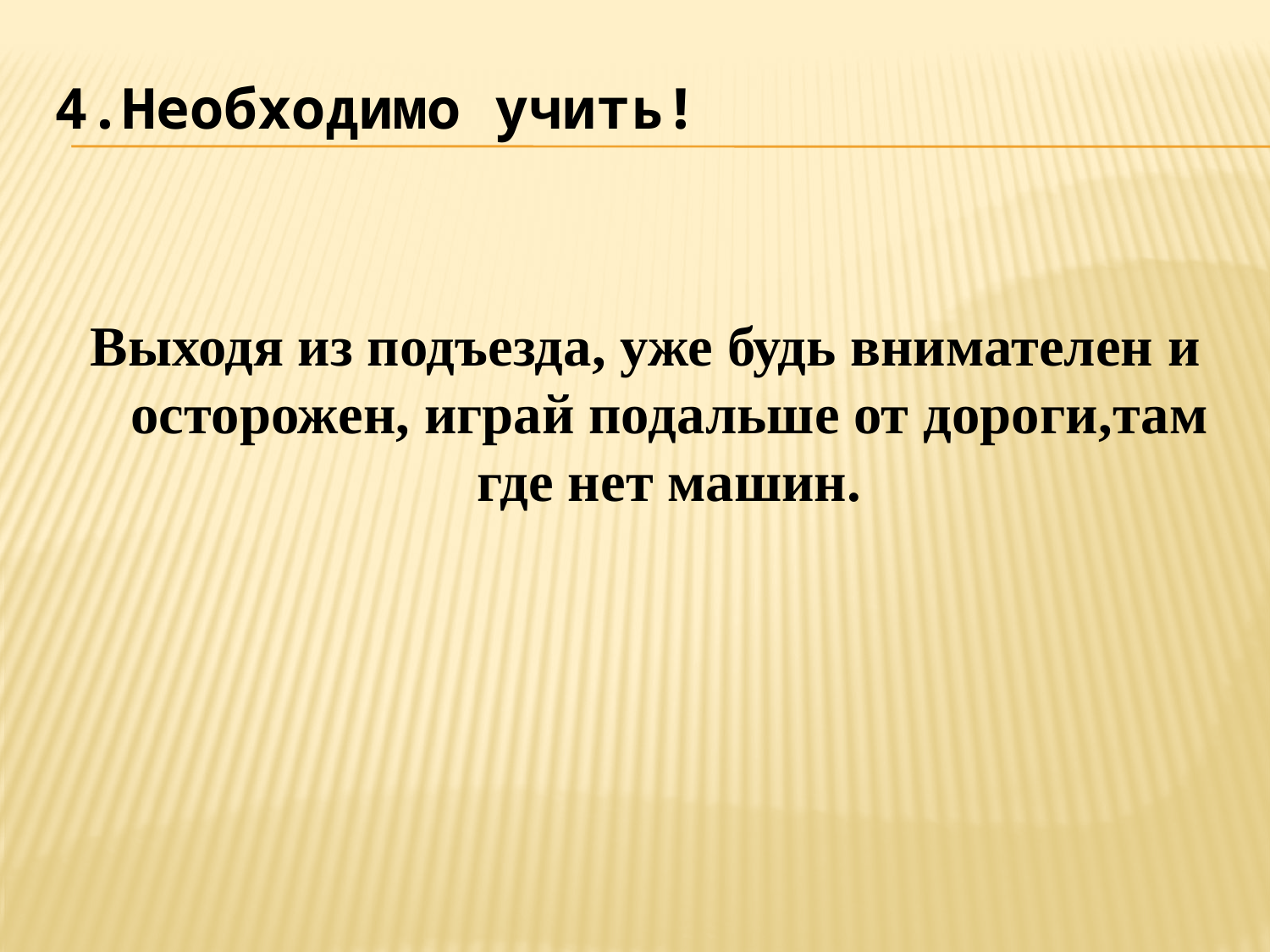

4.Необходимо учить!

Выходя из подъезда, уже будь внимателен и осторожен, играй подальше от дороги,там где нет машин.